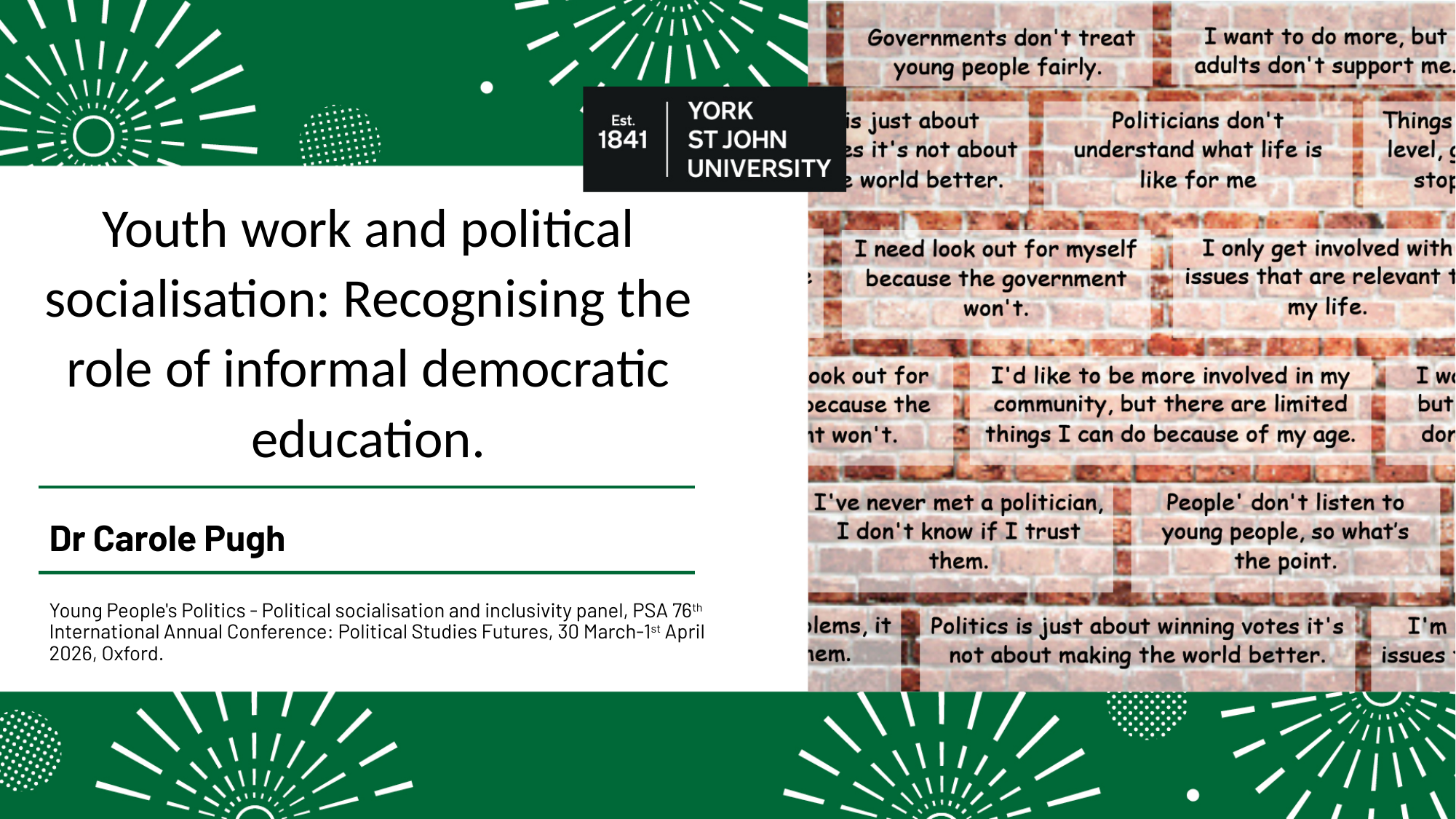

# Youth work and political socialisation: Recognising the role of informal democratic education.
Dr Carole Pugh
Young People's Politics - Political socialisation and inclusivity panel, PSA 76th International Annual Conference: Political Studies Futures, 30 March-1st April 2026, Oxford.